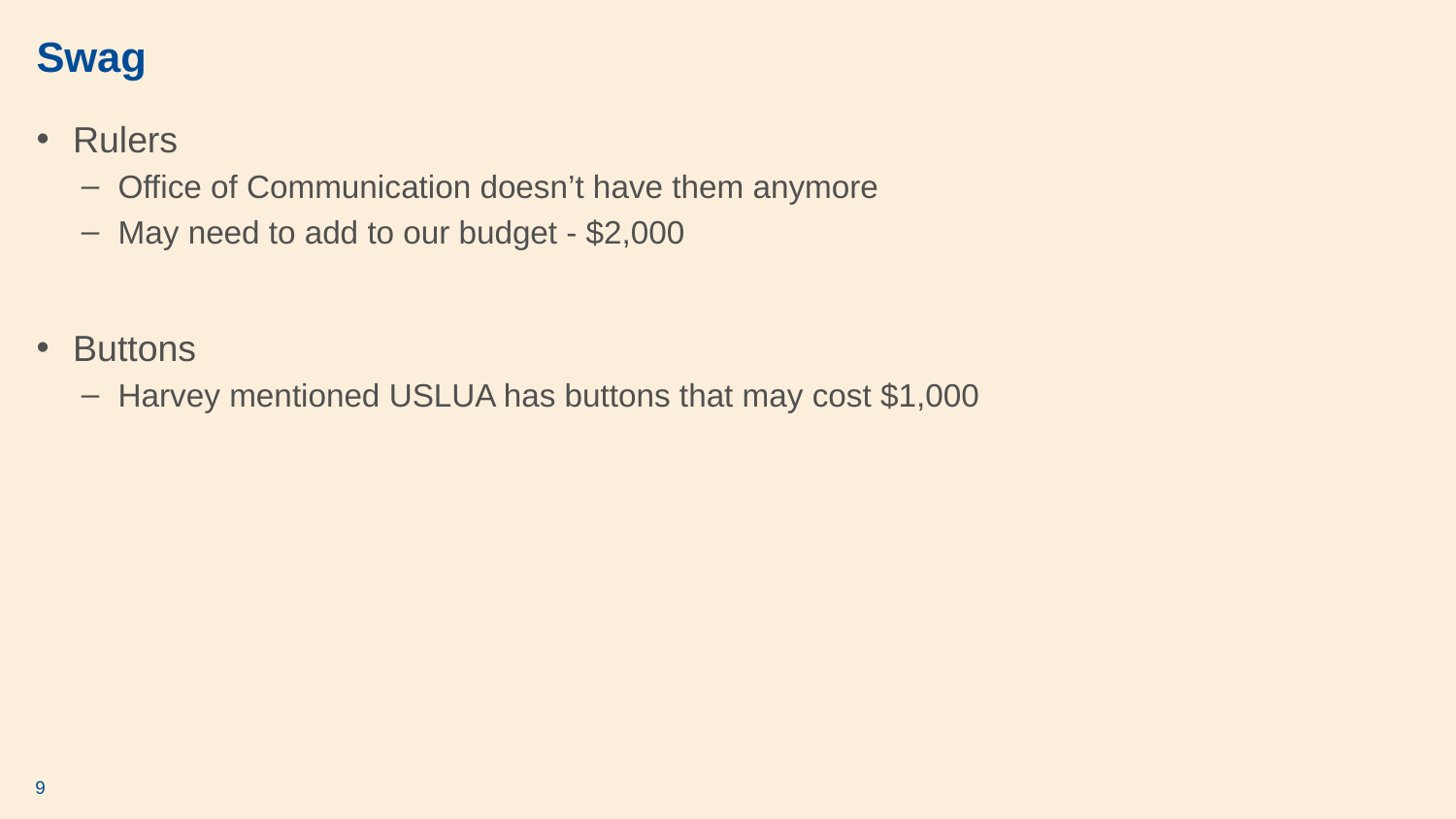

# Swag
Rulers
Office of Communication doesn’t have them anymore
May need to add to our budget - $2,000

Buttons
Harvey mentioned USLUA has buttons that may cost $1,000

9